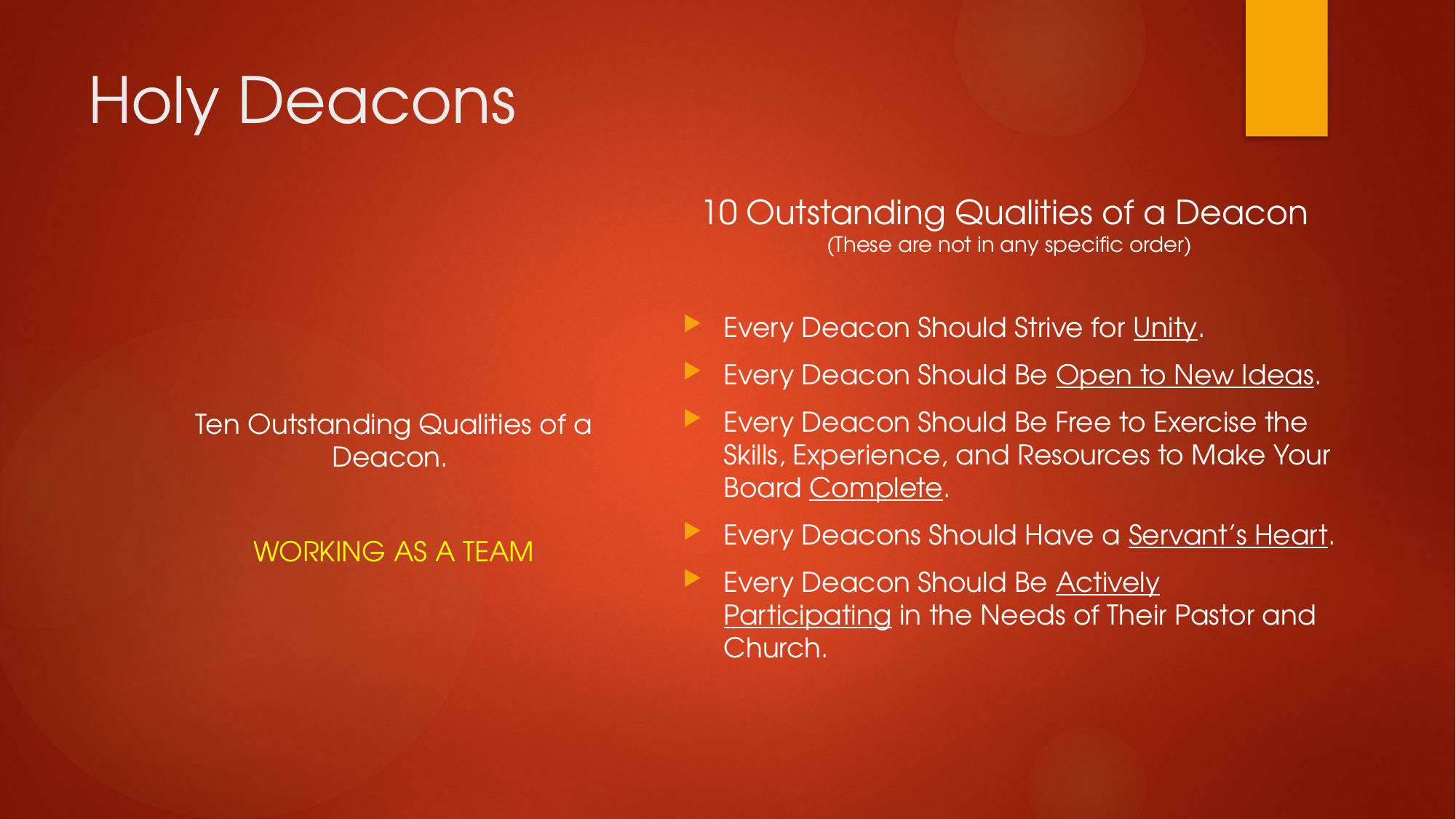

# Holy Deacons
10 Outstanding Qualities of a Deacon
(These are not in any specific order)

Every Deacon Should Strive for Unity.
Every Deacon Should Be Open to New Ideas.
Every Deacon Should Be Free to Exercise the Skills, Experience, and Resources to Make Your Board Complete.
Every Deacons Should Have a Servant’s Heart.
Every Deacon Should Be Actively Participating in the Needs of Their Pastor and Church.
Ten Outstanding Qualities of a Deacon.

WORKING AS A TEAM